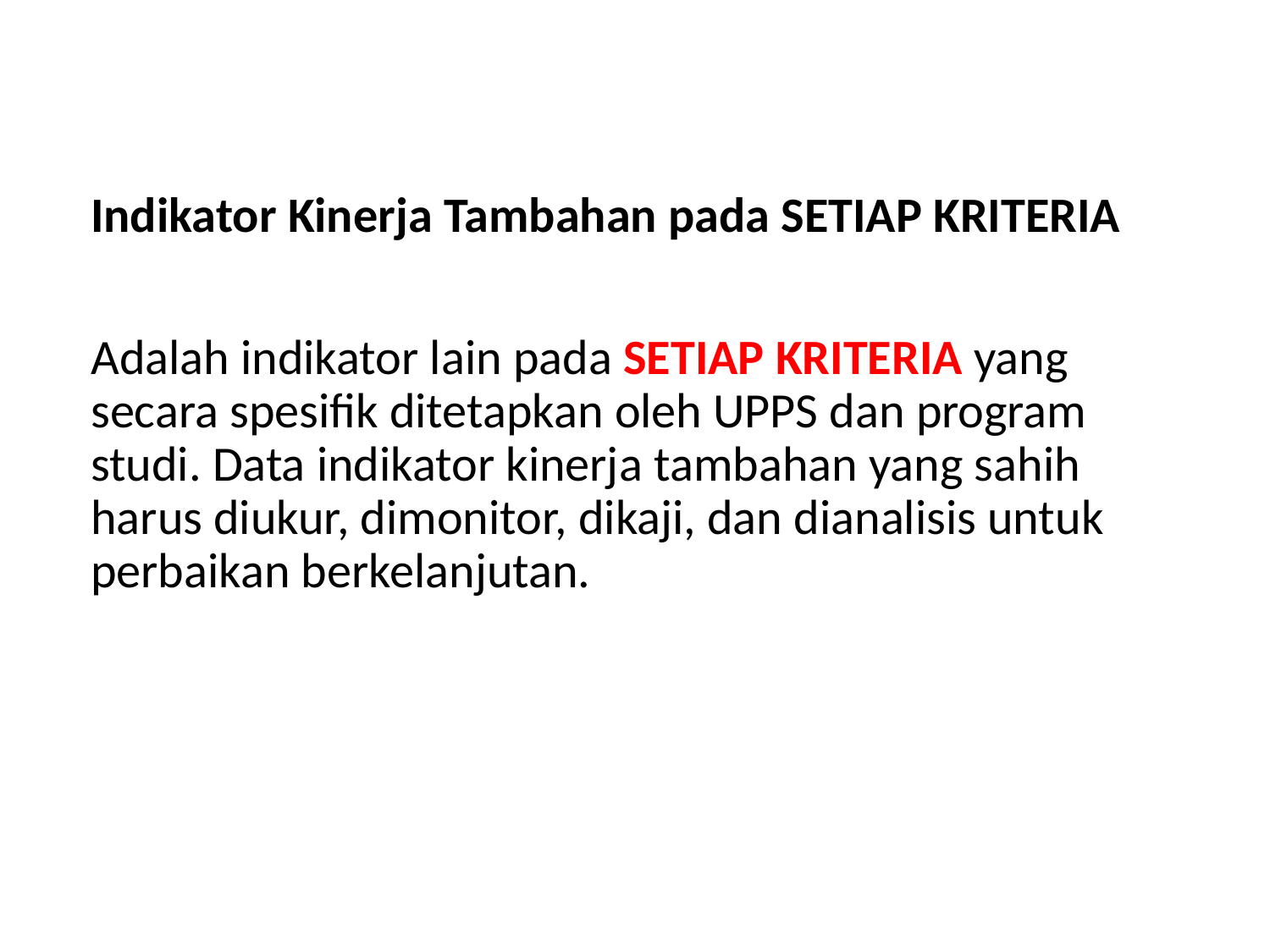

Indikator Kinerja Tambahan pada SETIAP KRITERIA

Adalah indikator lain pada SETIAP KRITERIA yang secara spesifik ditetapkan oleh UPPS dan program studi. Data indikator kinerja tambahan yang sahih harus diukur, dimonitor, dikaji, dan dianalisis untuk perbaikan berkelanjutan.